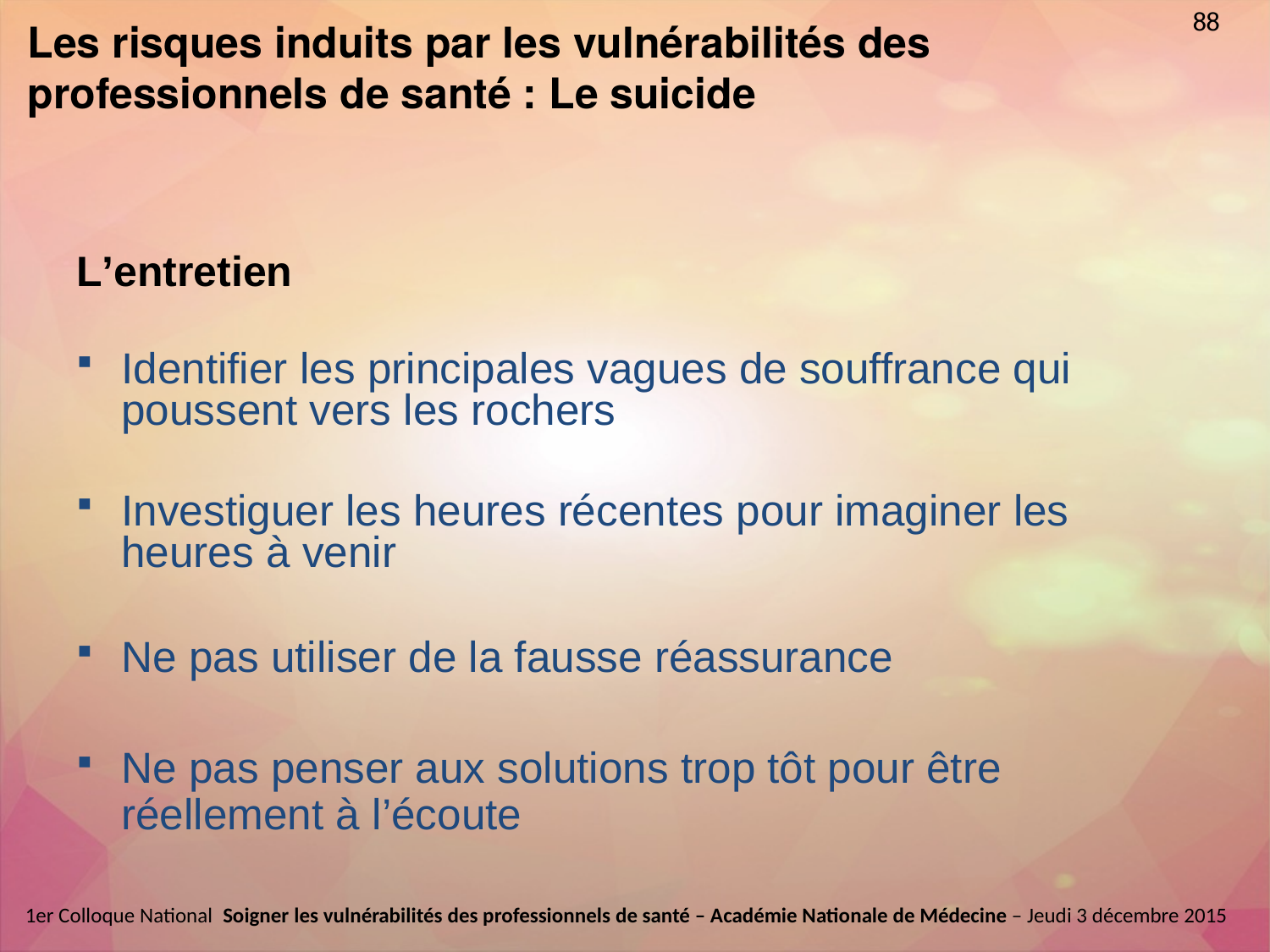

88
Les risques induits par les vulnérabilités des professionnels de santé : Le suicide
# L’entretien
Identifier les principales vagues de souffrance qui poussent vers les rochers

Investiguer les heures récentes pour imaginer les heures à venir

Ne pas utiliser de la fausse réassurance

Ne pas penser aux solutions trop tôt pour être réellement à l’écoute
1er Colloque National  Soigner les vulnérabilités des professionnels de santé – Académie Nationale de Médecine – Jeudi 3 décembre 2015